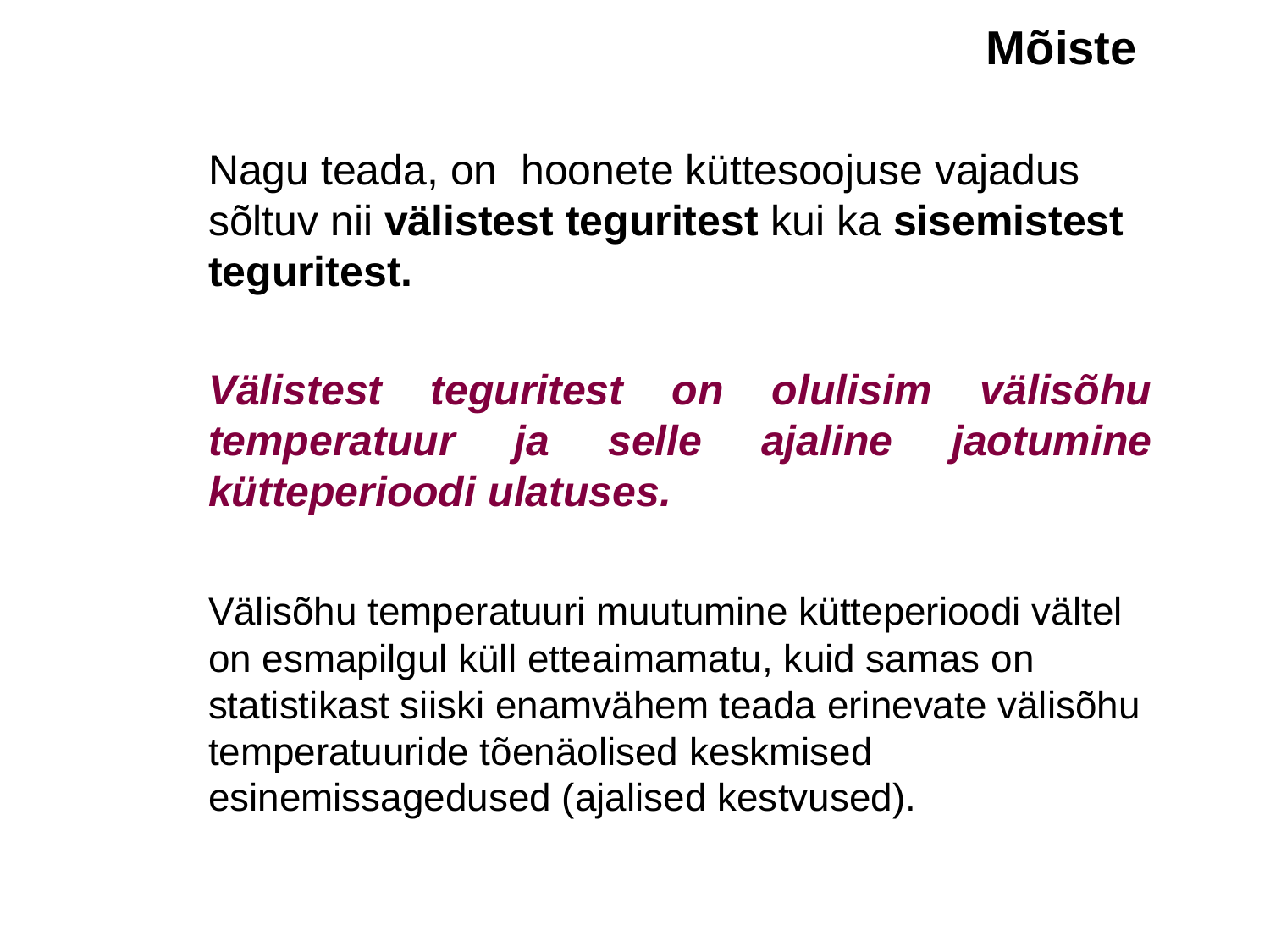

Mõiste
	Nagu teada, on  hoonete küttesoojuse vajadus sõltuv nii välistest teguritest kui ka sisemistest teguritest.

	Välistest teguritest on olulisim välisõhu temperatuur ja selle ajaline jaotumine kütteperioodi ulatuses.

	Välisõhu temperatuuri muutumine kütteperioodi vältel on esmapilgul küll etteaimamatu, kuid samas on statistikast siiski enamvähem teada erinevate välisõhu temperatuuride tõenäolised keskmised esinemissagedused (ajalised kestvused).